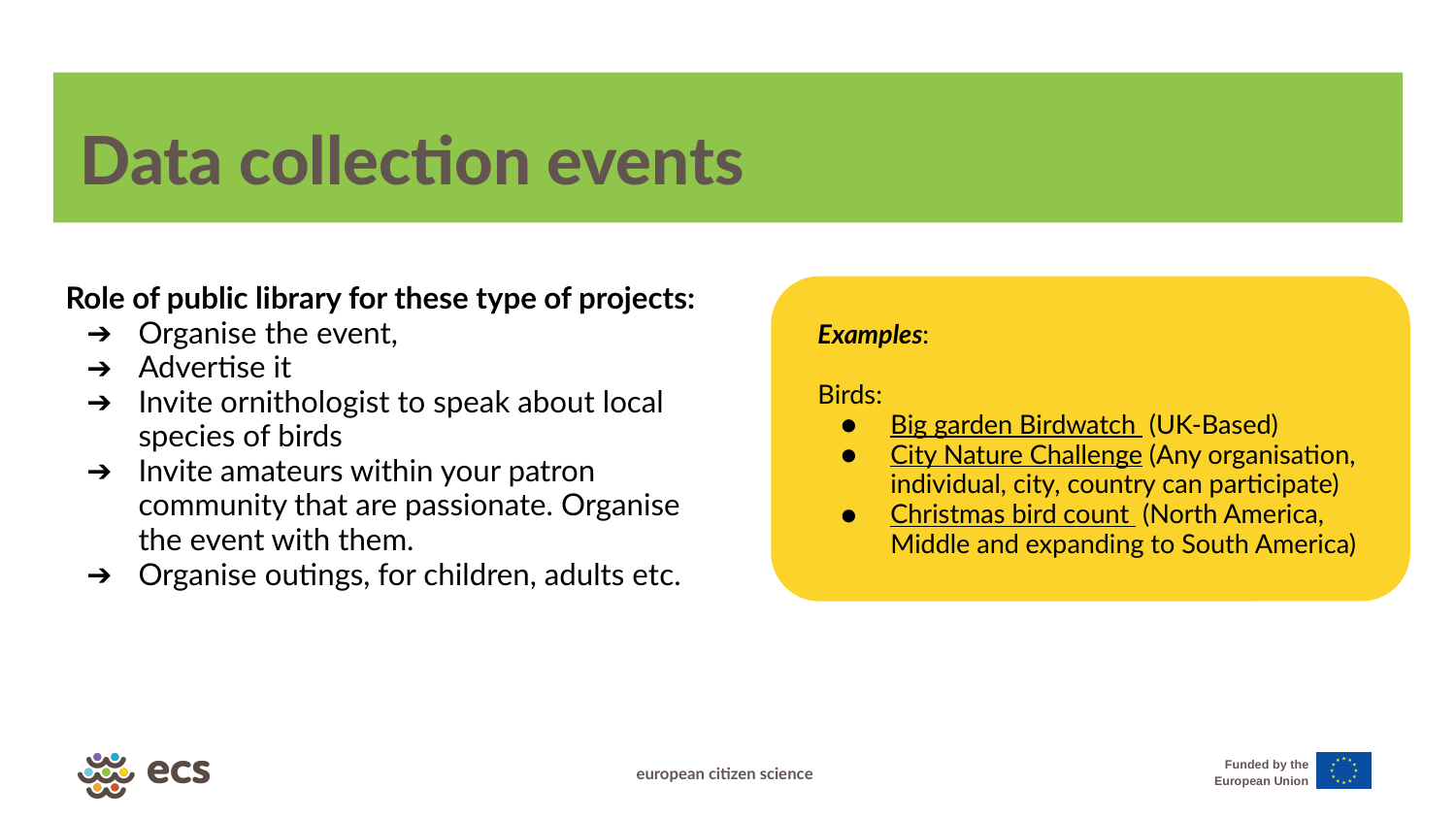

# Data collection events
Role of public library for these type of projects:
Organise the event,
Advertise it
Invite ornithologist to speak about local species of birds
Invite amateurs within your patron community that are passionate. Organise the event with them.
Organise outings, for children, adults etc.

Examples:

Birds:
Big garden Birdwatch  (UK-Based)
City Nature Challenge (Any organisation, individual, city, country can participate)
Christmas bird count  (North America, Middle and expanding to South America)